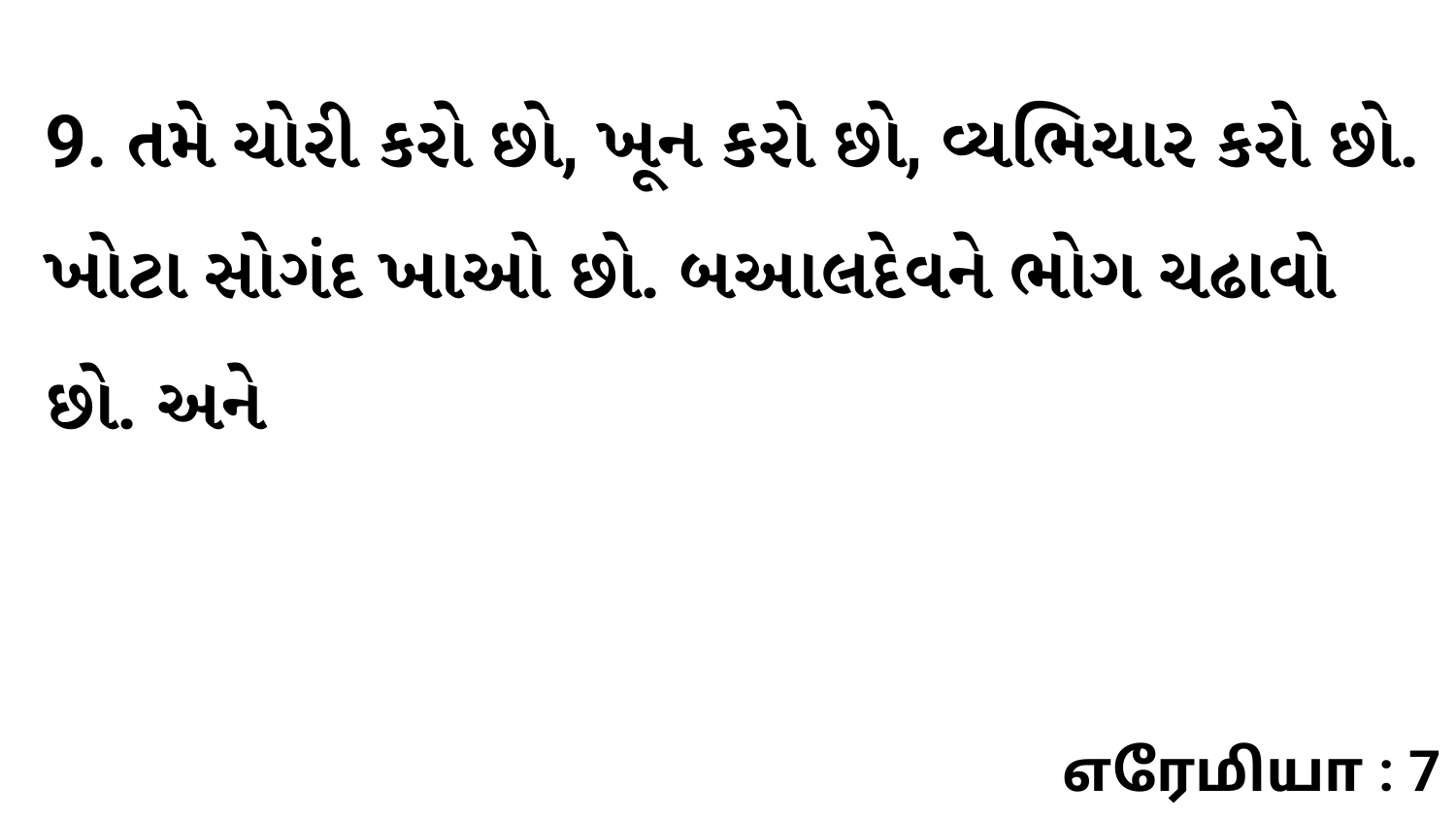

9. તમે ચોરી કરો છો, ખૂન કરો છો, વ્યભિચાર કરો છો. ખોટા સોગંદ ખાઓ છો. બઆલદેવને ભોગ ચઢાવો છો. અને
எரேமியா : 7